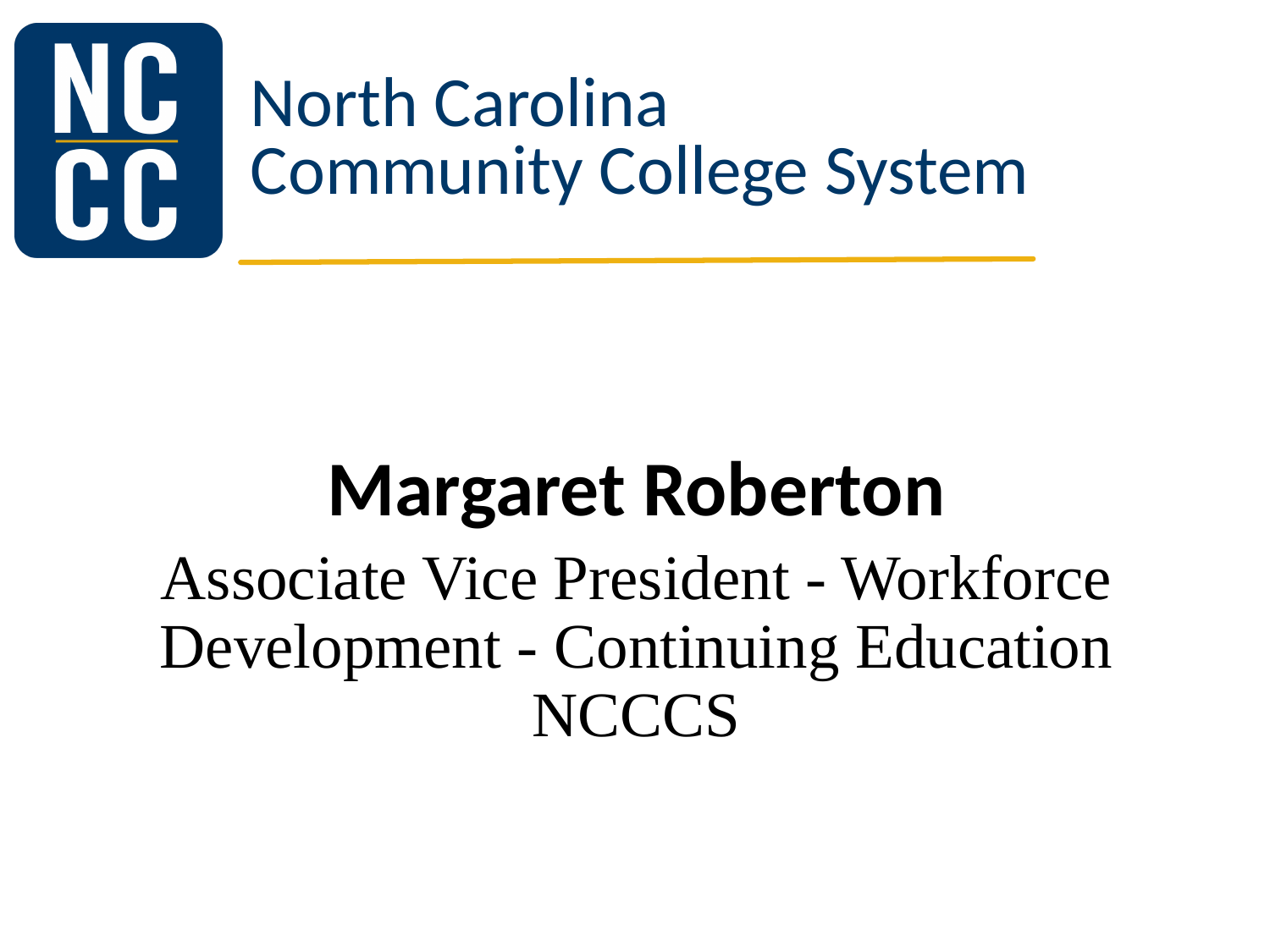

# Margaret Roberton
Associate Vice President - Workforce Development - Continuing Education
NCCCS